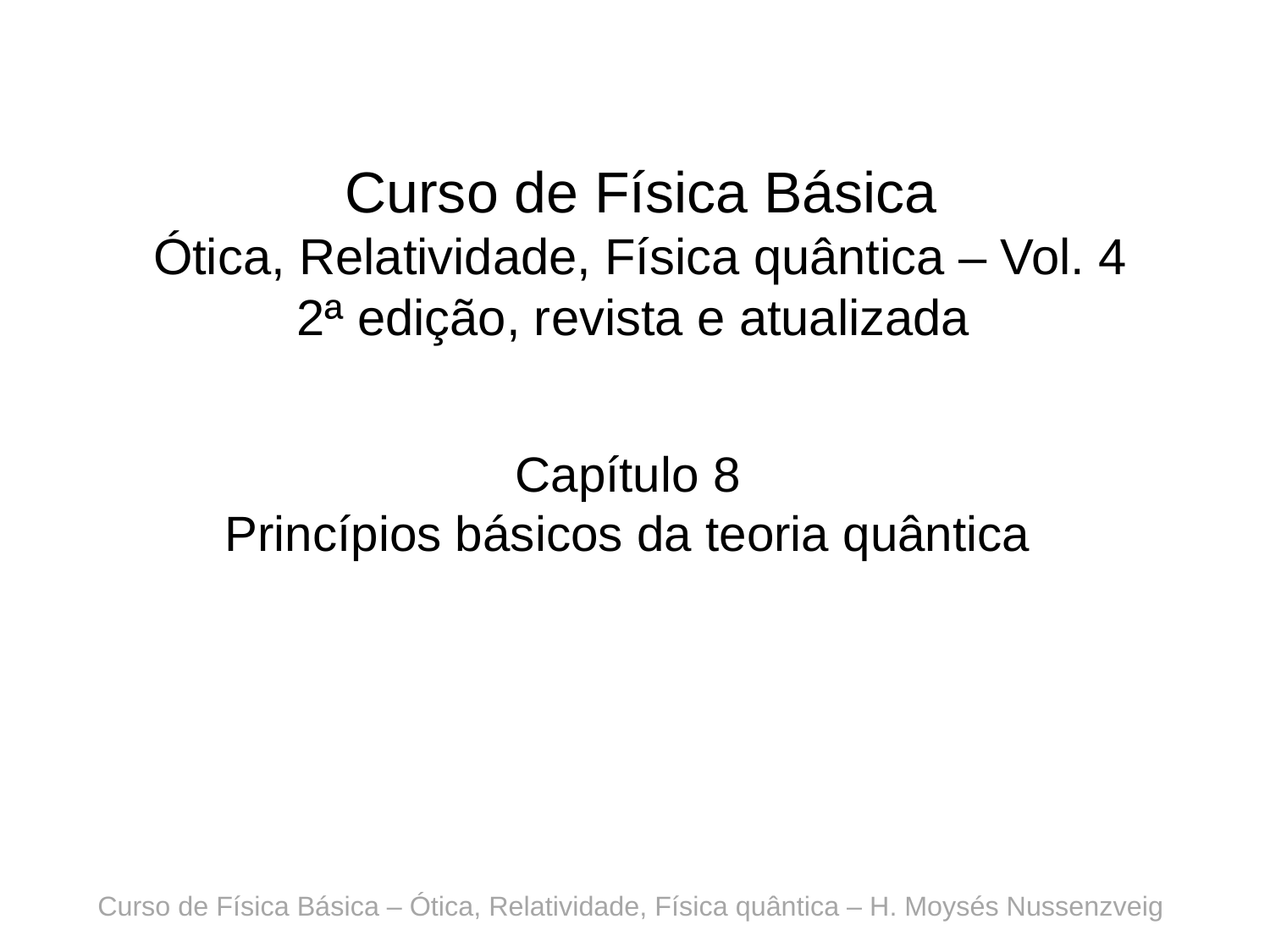

Curso de Física Básica
Ótica, Relatividade, Física quântica – Vol. 4
2ª edição, revista e atualizada
Capítulo 8
Princípios básicos da teoria quântica
Curso de Física Básica – Ótica, Relatividade, Física quântica – H. Moysés Nussenzveig